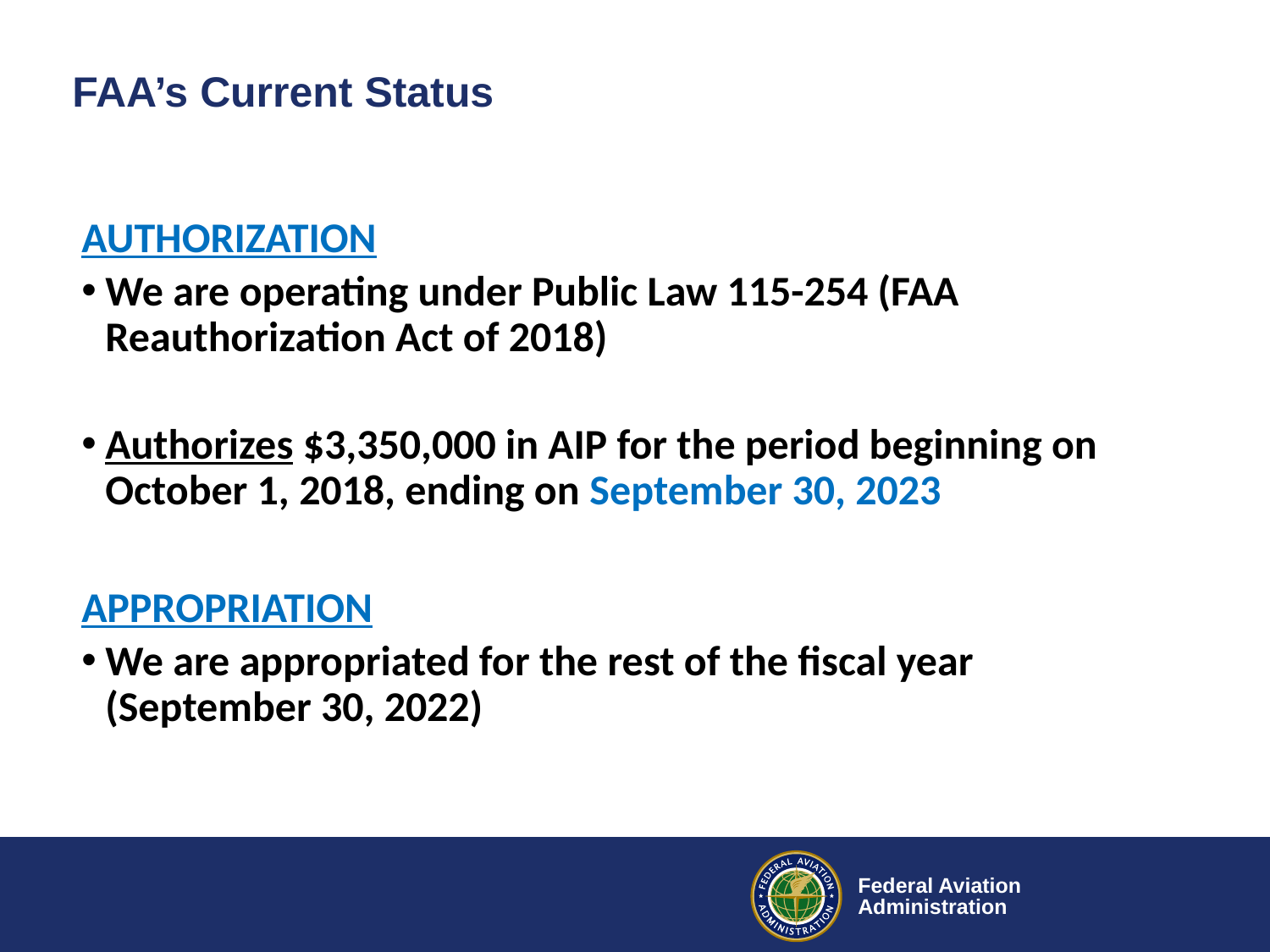

# FAA’s Current Status
Authorization
We are operating under Public Law 115-254 (FAA Reauthorization Act of 2018)

Authorizes $3,350,000 in AIP for the period beginning on October 1, 2018, ending on September 30, 2023

Appropriation
We are appropriated for the rest of the fiscal year (September 30, 2022)